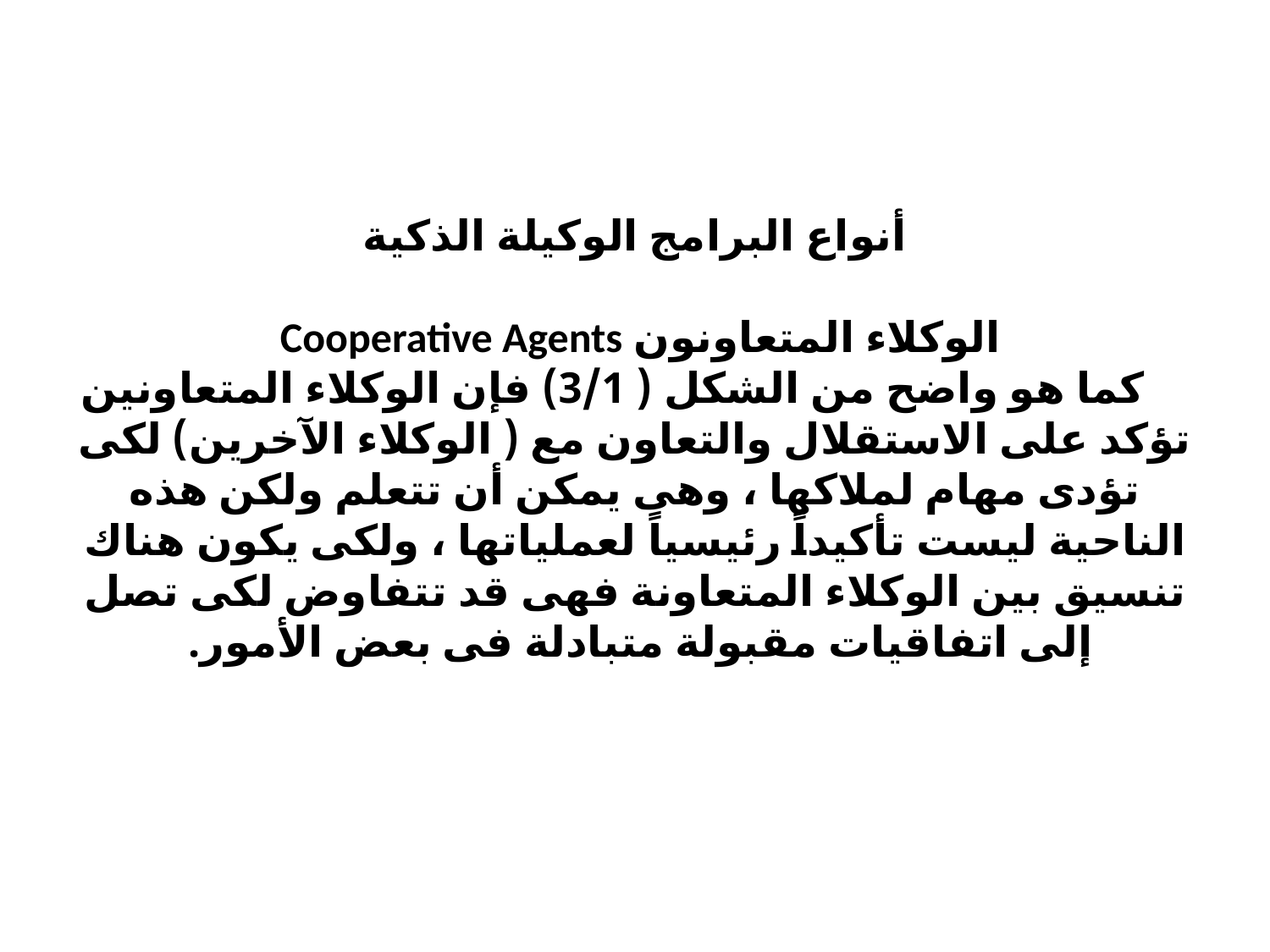

# أنواع البرامج الوكيلة الذكية الوكلاء المتعاونون Cooperative Agents كما هو واضح من الشكل ( 3/1) فإن الوكلاء المتعاونين تؤكد على الاستقلال والتعاون مع ( الوكلاء الآخرين) لكى تؤدى مهام لملاكها ، وهى يمكن أن تتعلم ولكن هذه الناحية ليست تأكيداً رئيسياً لعملياتها ، ولكى يكون هناك تنسيق بين الوكلاء المتعاونة فهى قد تتفاوض لكى تصل إلى اتفاقيات مقبولة متبادلة فى بعض الأمور.